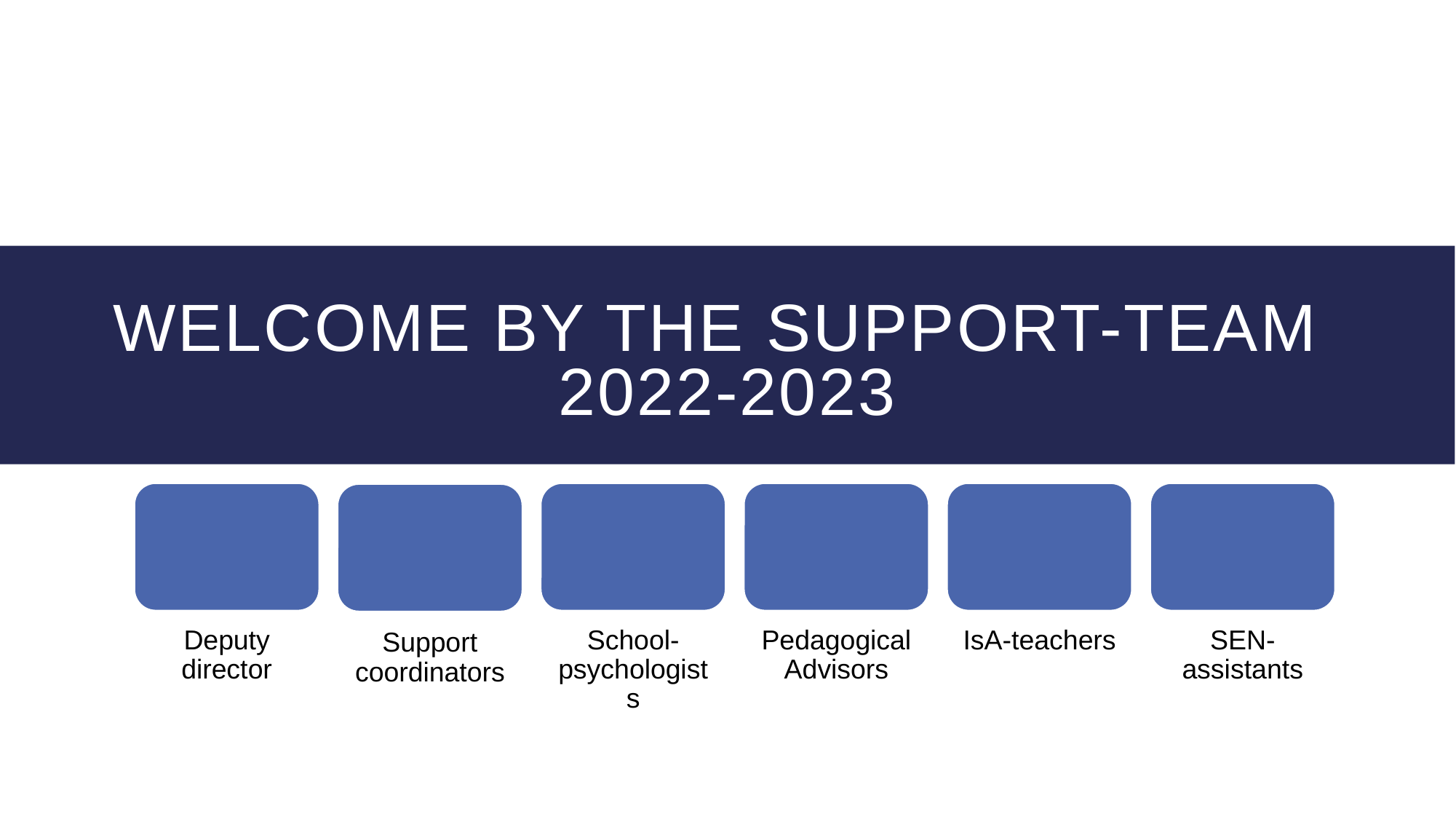

# Welcome by the support-team 2022-2023
Deputy director
Support coordinators
School-psychologists
Pedagogical Advisors
IsA-teachers
SEN-assistants